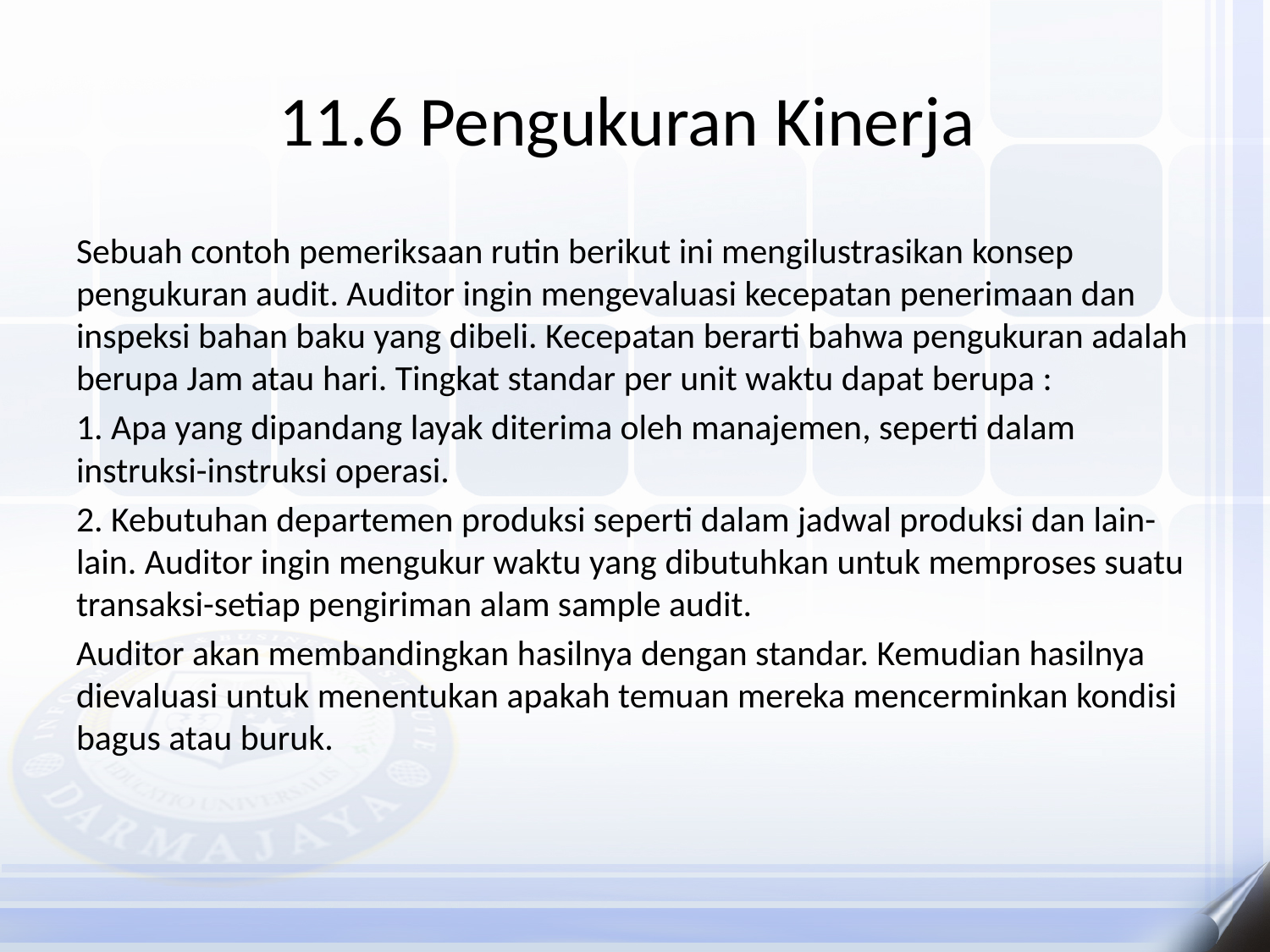

# 11.6 Pengukuran Kinerja
Sebuah contoh pemeriksaan rutin berikut ini mengilustrasikan konsep pengukuran audit. Auditor ingin mengevaluasi kecepatan penerimaan dan inspeksi bahan baku yang dibeli. Kecepatan berarti bahwa pengukuran adalah berupa Jam atau hari. Tingkat standar per unit waktu dapat berupa :
1. Apa yang dipandang layak diterima oleh manajemen, seperti dalam instruksi-instruksi operasi.
2. Kebutuhan departemen produksi seperti dalam jadwal produksi dan lain-lain. Auditor ingin mengukur waktu yang dibutuhkan untuk memproses suatu transaksi-setiap pengiriman alam sample audit.
Auditor akan membandingkan hasilnya dengan standar. Kemudian hasilnya dievaluasi untuk menentukan apakah temuan mereka mencerminkan kondisi bagus atau buruk.